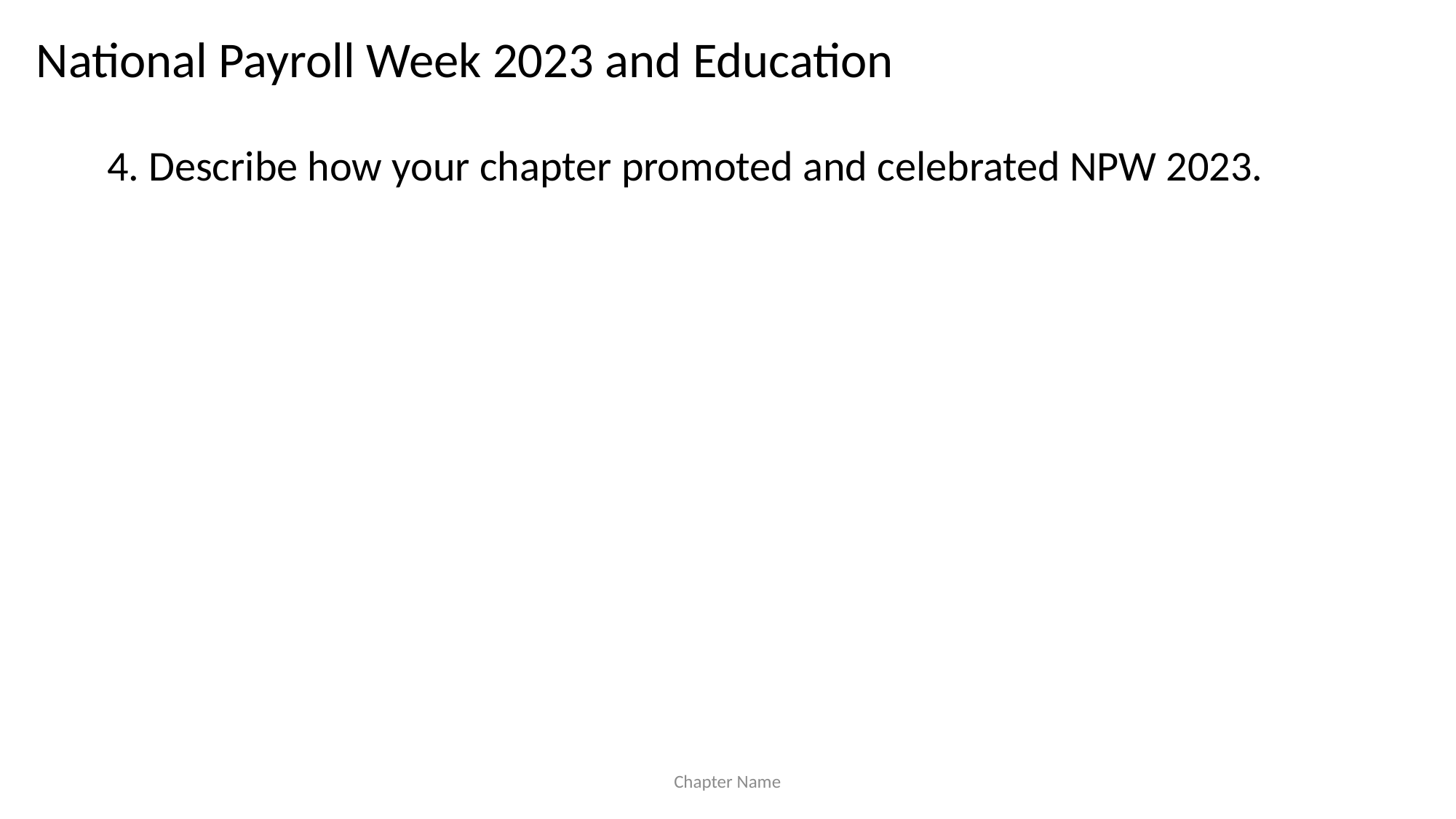

National Payroll Week 2023 and Education
4. Describe how your chapter promoted and celebrated NPW 2023.

Chapter Name